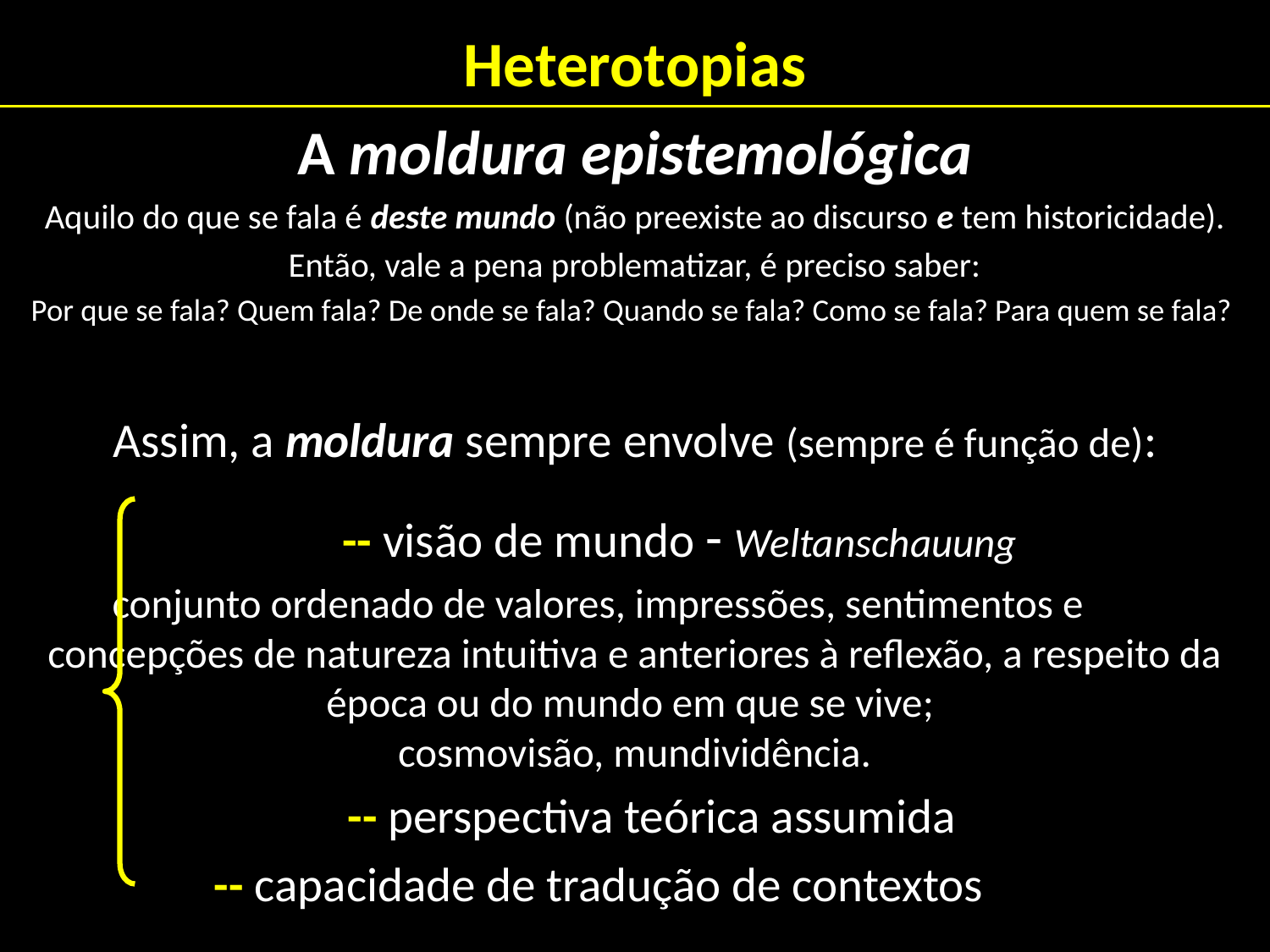

# Heterotopias
A moldura epistemológica
Aquilo do que se fala é deste mundo (não preexiste ao discurso e tem historicidade).
Então, vale a pena problematizar, é preciso saber:
Por que se fala? Quem fala? De onde se fala? Quando se fala? Como se fala? Para quem se fala?

Assim, a moldura sempre envolve (sempre é função de):

         -- visão de mundo - Weltanschauung
    conjunto ordenado de valores, impressões, sentimentos e 	concepções de natureza intuitiva e anteriores à reflexão, a respeito da época ou do mundo em que se vive;
cosmovisão, mundividência.
   -- perspectiva teórica assumida
		       -- capacidade de tradução de contextos